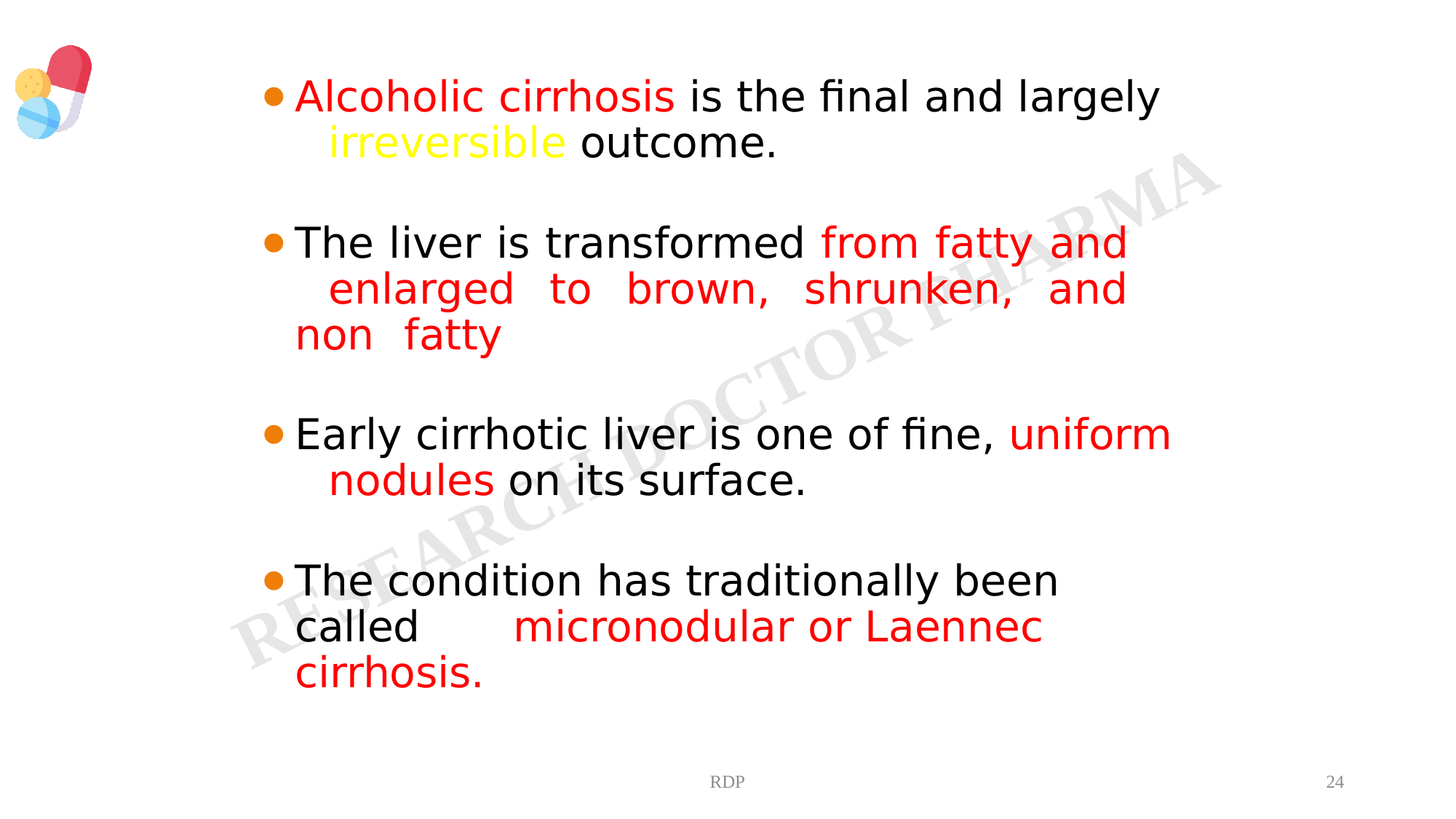

Alcoholic cirrhosis is the final and largely 	irreversible outcome.

The liver is transformed from fatty and 	enlarged to brown, shrunken, and non 	fatty

Early cirrhotic liver is one of fine, uniform 	nodules on its surface.

The condition has traditionally been called 	micronodular or Laennec cirrhosis.
RDP
24